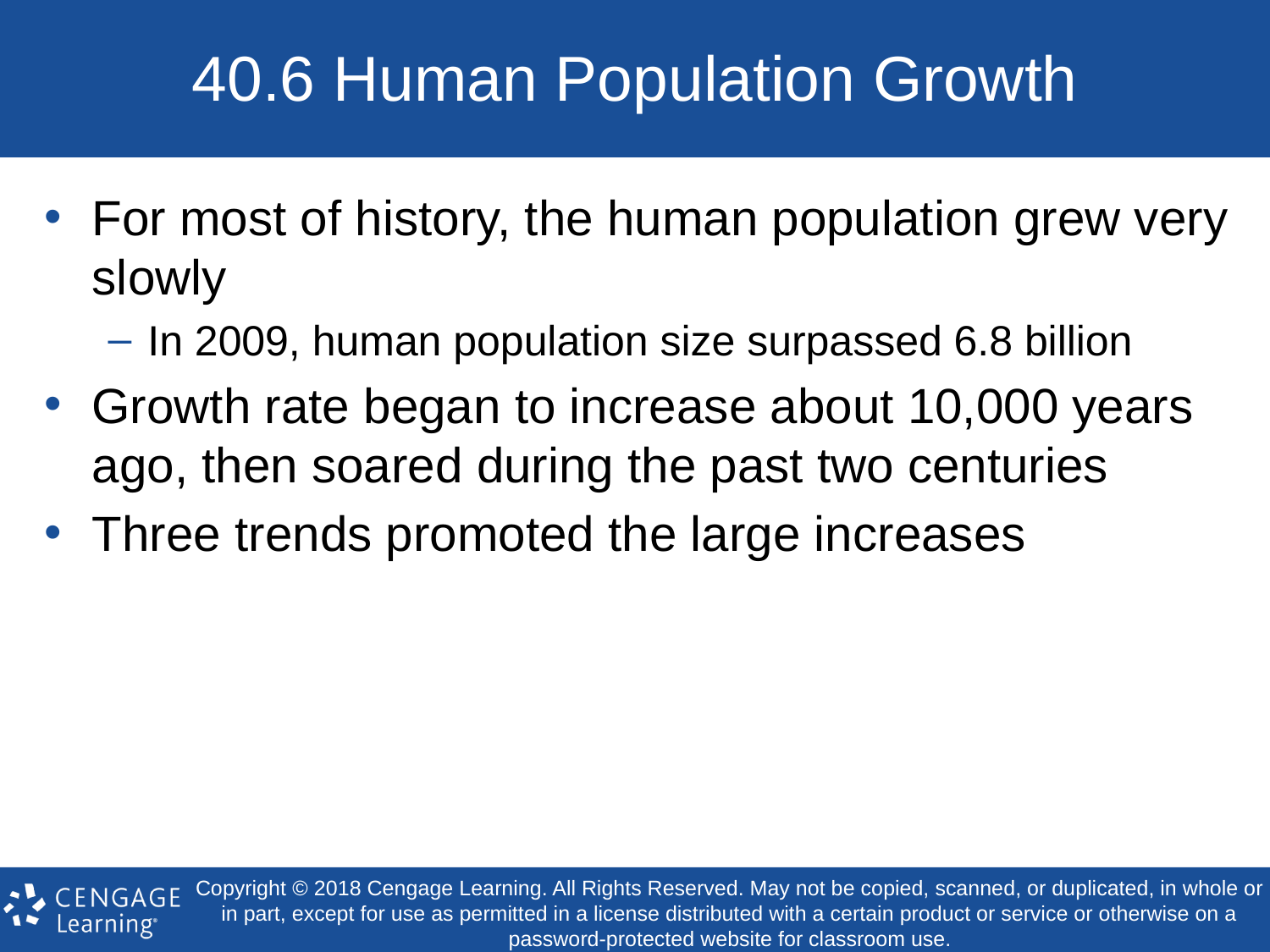

# 40.6 Human Population Growth
For most of history, the human population grew very slowly
In 2009, human population size surpassed 6.8 billion
Growth rate began to increase about 10,000 years ago, then soared during the past two centuries
Three trends promoted the large increases